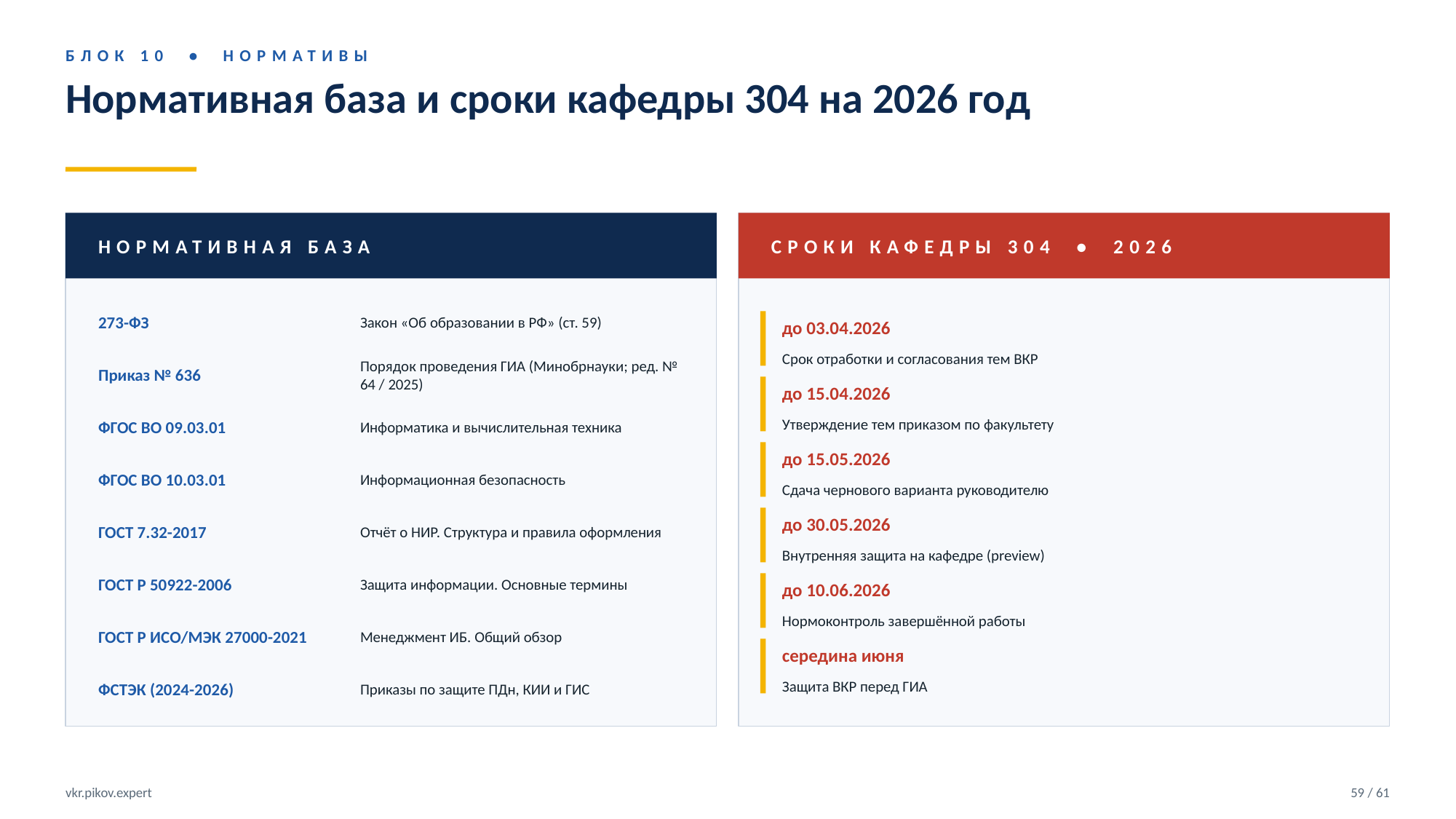

БЛОК 10  •  НОРМАТИВЫ
Нормативная база и сроки кафедры 304 на 2026 год

НОРМАТИВНАЯ БАЗА

СРОКИ КАФЕДРЫ 304  •  2026
273-ФЗ
Закон «Об образовании в РФ» (ст. 59)

до 03.04.2026
Срок отработки и согласования тем ВКР
Приказ № 636
Порядок проведения ГИА (Минобрнауки; ред. № 64 / 2025)

до 15.04.2026
ФГОС ВО 09.03.01
Информатика и вычислительная техника
Утверждение тем приказом по факультету

до 15.05.2026
ФГОС ВО 10.03.01
Информационная безопасность
Сдача чернового варианта руководителю

до 30.05.2026
ГОСТ 7.32-2017
Отчёт о НИР. Структура и правила оформления
Внутренняя защита на кафедре (preview)
ГОСТ Р 50922-2006
Защита информации. Основные термины

до 10.06.2026
Нормоконтроль завершённой работы
ГОСТ Р ИСО/МЭК 27000-2021
Менеджмент ИБ. Общий обзор

середина июня
ФСТЭК (2024-2026)
Приказы по защите ПДн, КИИ и ГИС
Защита ВКР перед ГИА
vkr.pikov.expert
59 / 61